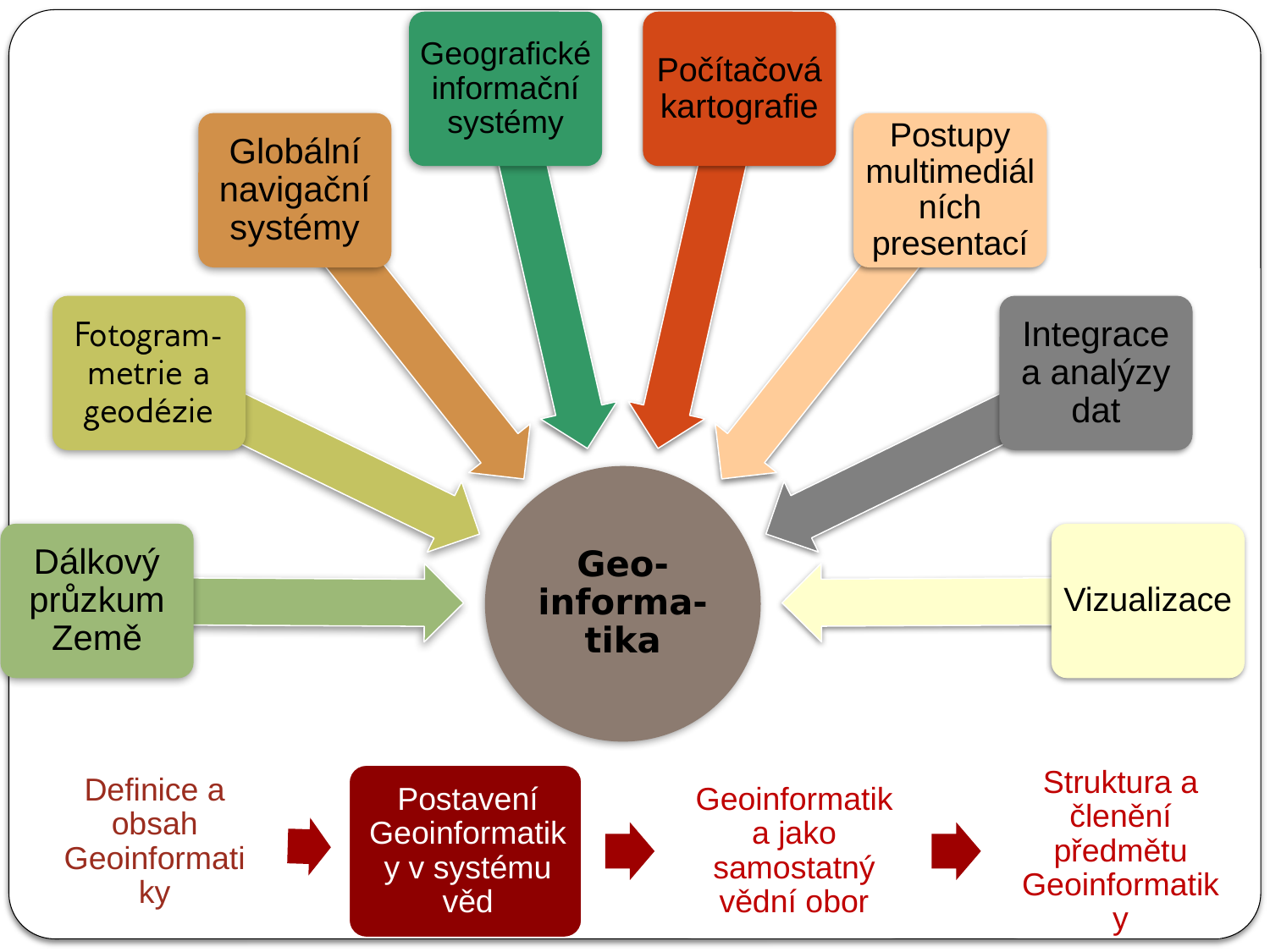

Geo- informa- tika
Dálkový průzkum Země
Fotogram-metrie a geodézie
Globální navigační systémy
Geografické informační systémy
Počítačová kartografie
Postupy multimediálních presentací
Integrace a analýzy dat
Vizualizace
Definice a obsah Geoinformatiky

Postavení Geoinformatiky v systému věd

Geoinformatika jako samostatný vědní obor

Struktura a členění předmětu Geoinformatiky